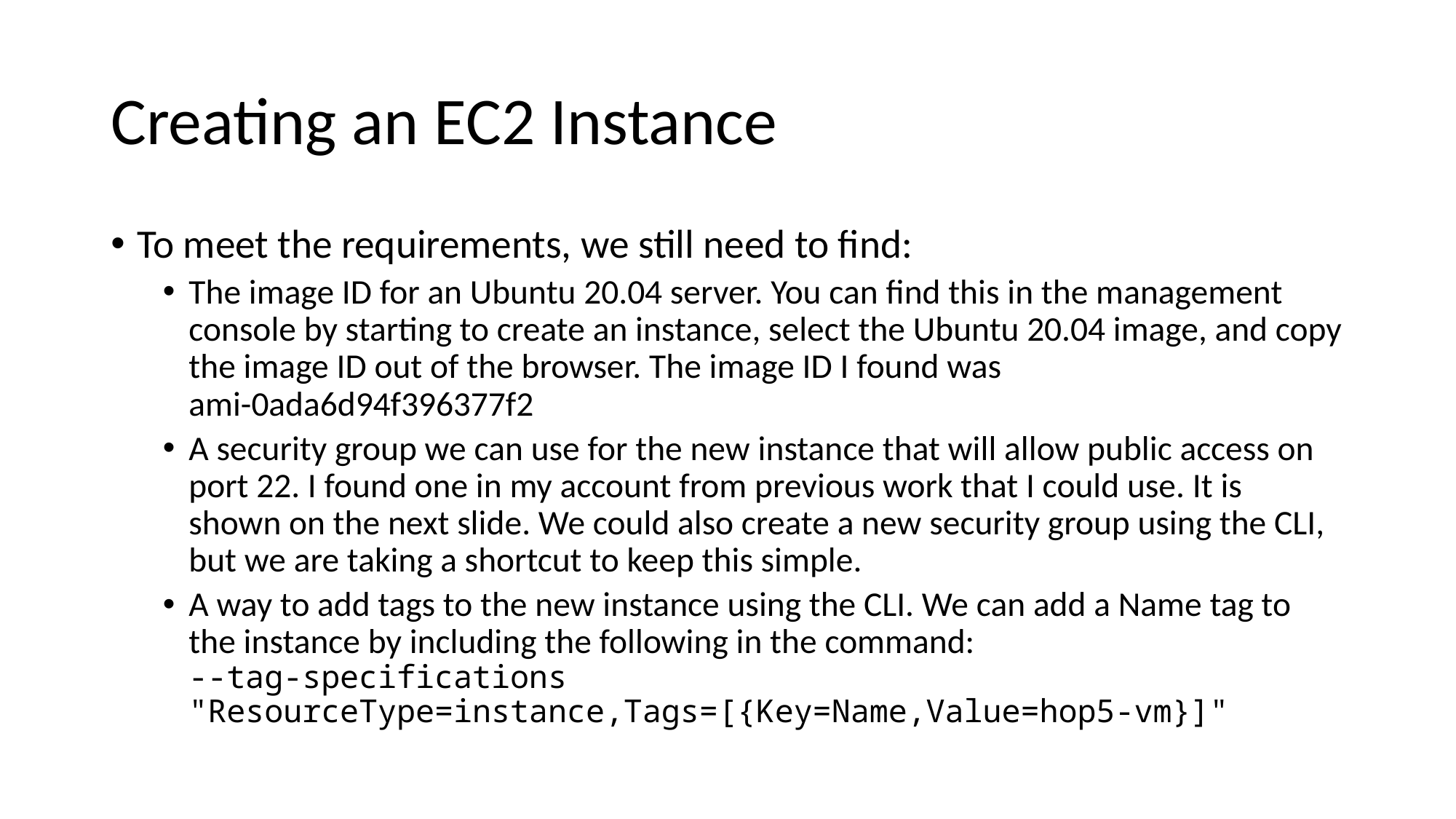

# Creating an EC2 Instance
To meet the requirements, we still need to find:
The image ID for an Ubuntu 20.04 server. You can find this in the management console by starting to create an instance, select the Ubuntu 20.04 image, and copy the image ID out of the browser. The image ID I found was
ami-0ada6d94f396377f2
A security group we can use for the new instance that will allow public access on port 22. I found one in my account from previous work that I could use. It is shown on the next slide. We could also create a new security group using the CLI, but we are taking a shortcut to keep this simple.
A way to add tags to the new instance using the CLI. We can add a Name tag to the instance by including the following in the command:
--tag-specifications "ResourceType=instance,Tags=[{Key=Name,Value=hop5-vm}]"